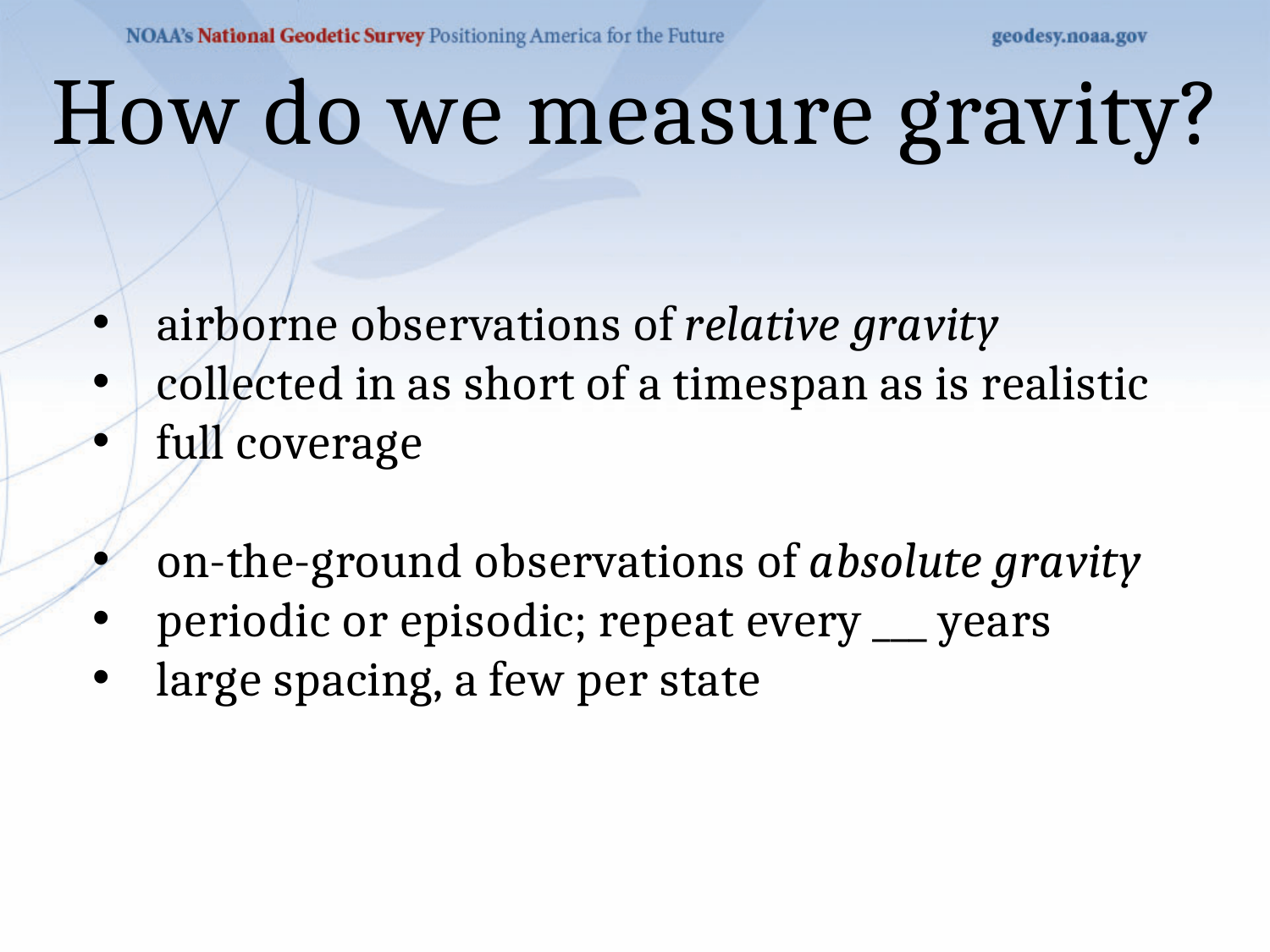

How do we measure gravity?

airborne observations of relative gravity
collected in as short of a timespan as is realistic
full coverage

on-the-ground observations of absolute gravity
periodic or episodic; repeat every ___ years
large spacing, a few per state